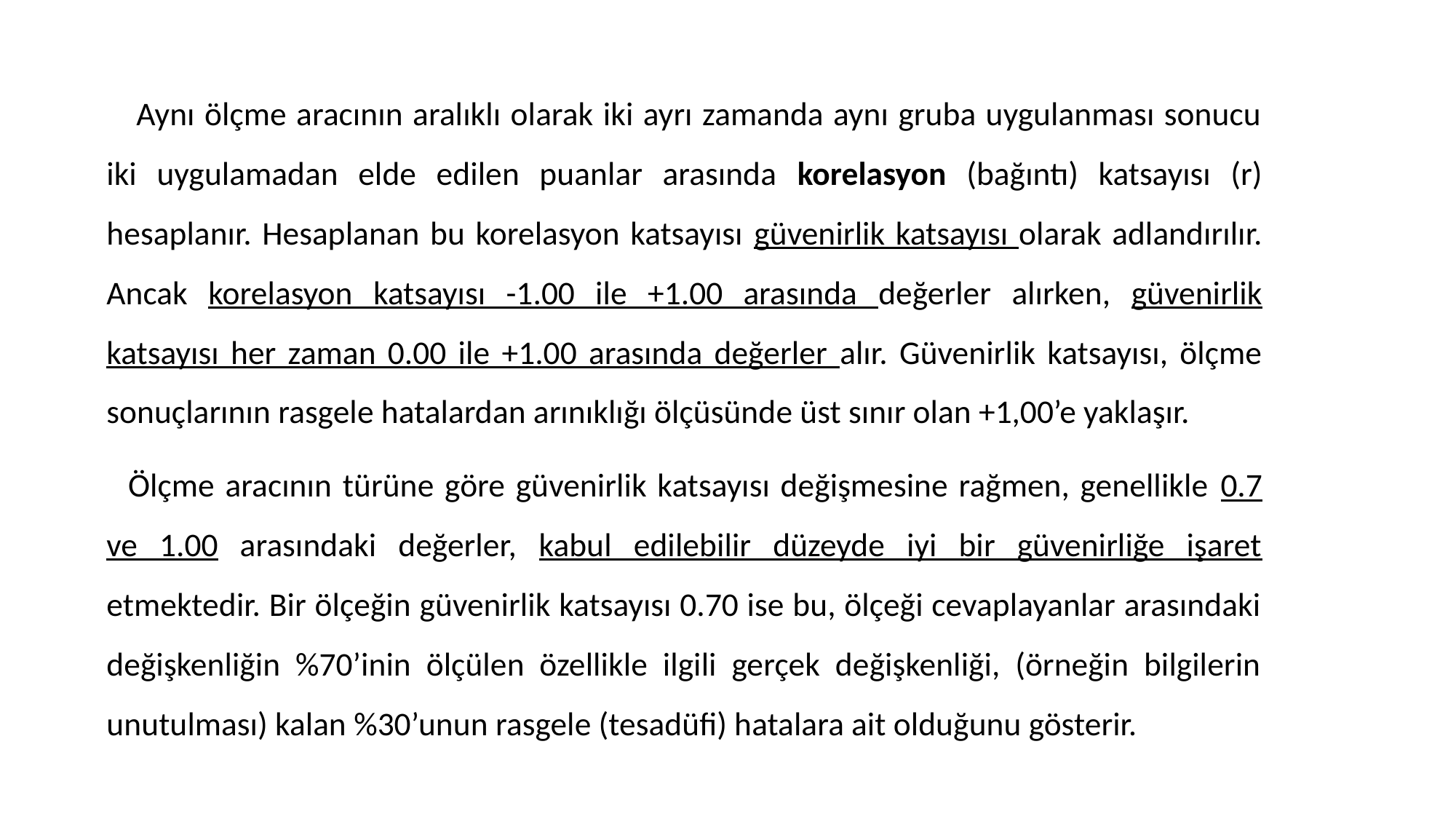

Aynı ölçme aracının aralıklı olarak iki ayrı zamanda aynı gruba uygulanması sonucu iki uygulamadan elde edilen puanlar arasında korelasyon (bağıntı) katsayısı (r) hesaplanır. Hesaplanan bu korelasyon katsayısı güvenirlik katsayısı olarak adlandırılır. Ancak korelasyon katsayısı -1.00 ile +1.00 arasında değerler alırken, güvenirlik katsayısı her zaman 0.00 ile +1.00 arasında değerler alır. Güvenirlik katsayısı, ölçme sonuçlarının rasgele hatalardan arınıklığı ölçüsünde üst sınır olan +1,00’e yaklaşır.
  Ölçme aracının türüne göre güvenirlik katsayısı değişmesine rağmen, genellikle 0.7 ve 1.00 arasındaki değerler, kabul edilebilir düzeyde iyi bir güvenirliğe işaret etmektedir. Bir ölçeğin güvenirlik katsayısı 0.70 ise bu, ölçeği cevaplayanlar arasındaki değişkenliğin %70’inin ölçülen özellikle ilgili gerçek değişkenliği, (örneğin bilgilerin unutulması) kalan %30’unun rasgele (tesadüfi) hatalara ait olduğunu gösterir.